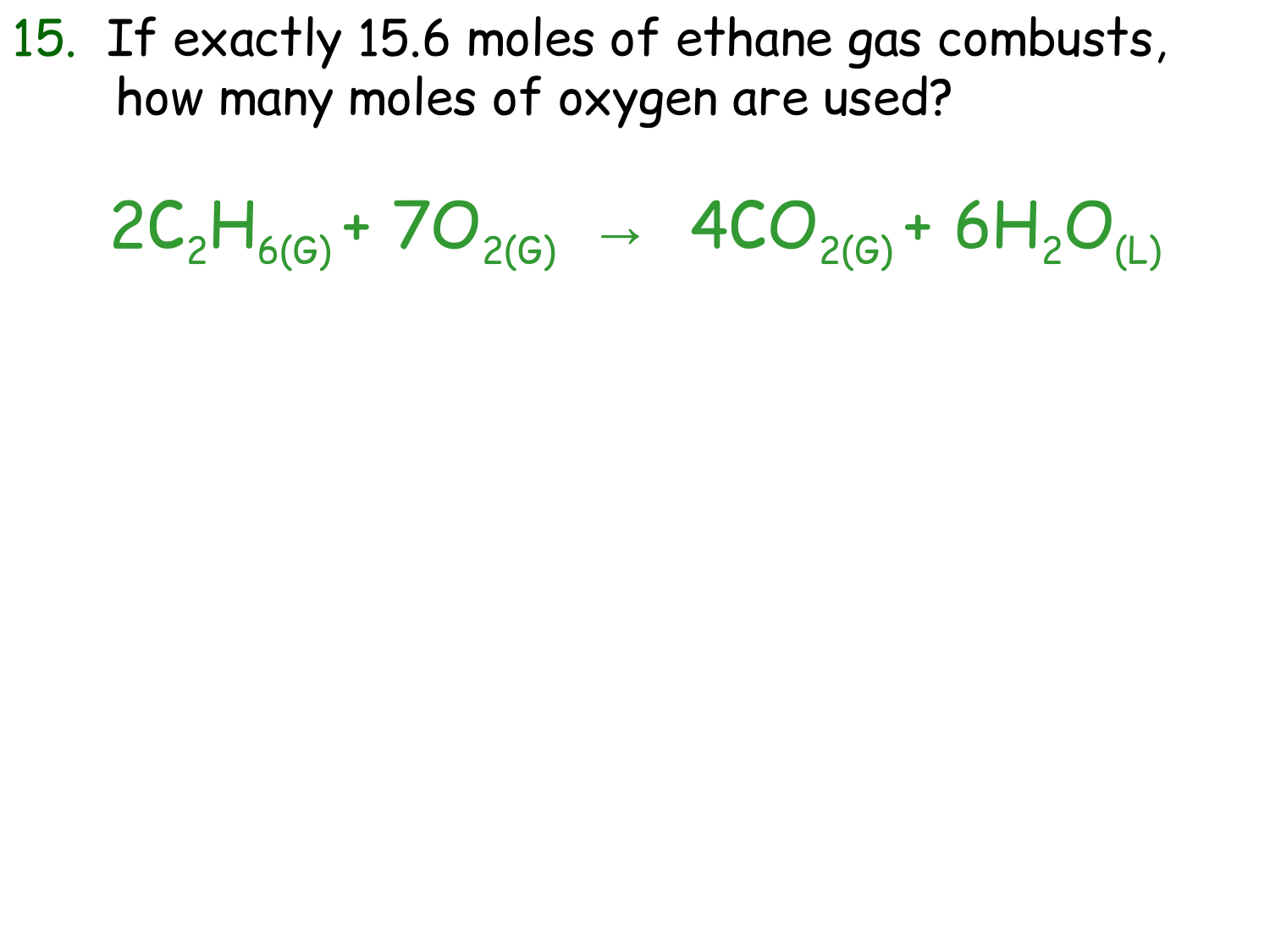

15.  If exactly 15.6 moles of ethane gas combusts,
       how many moles of oxygen are used?

2C2H6(G) + 7O2(G)   →  4CO2(G) + 6H2O(L)